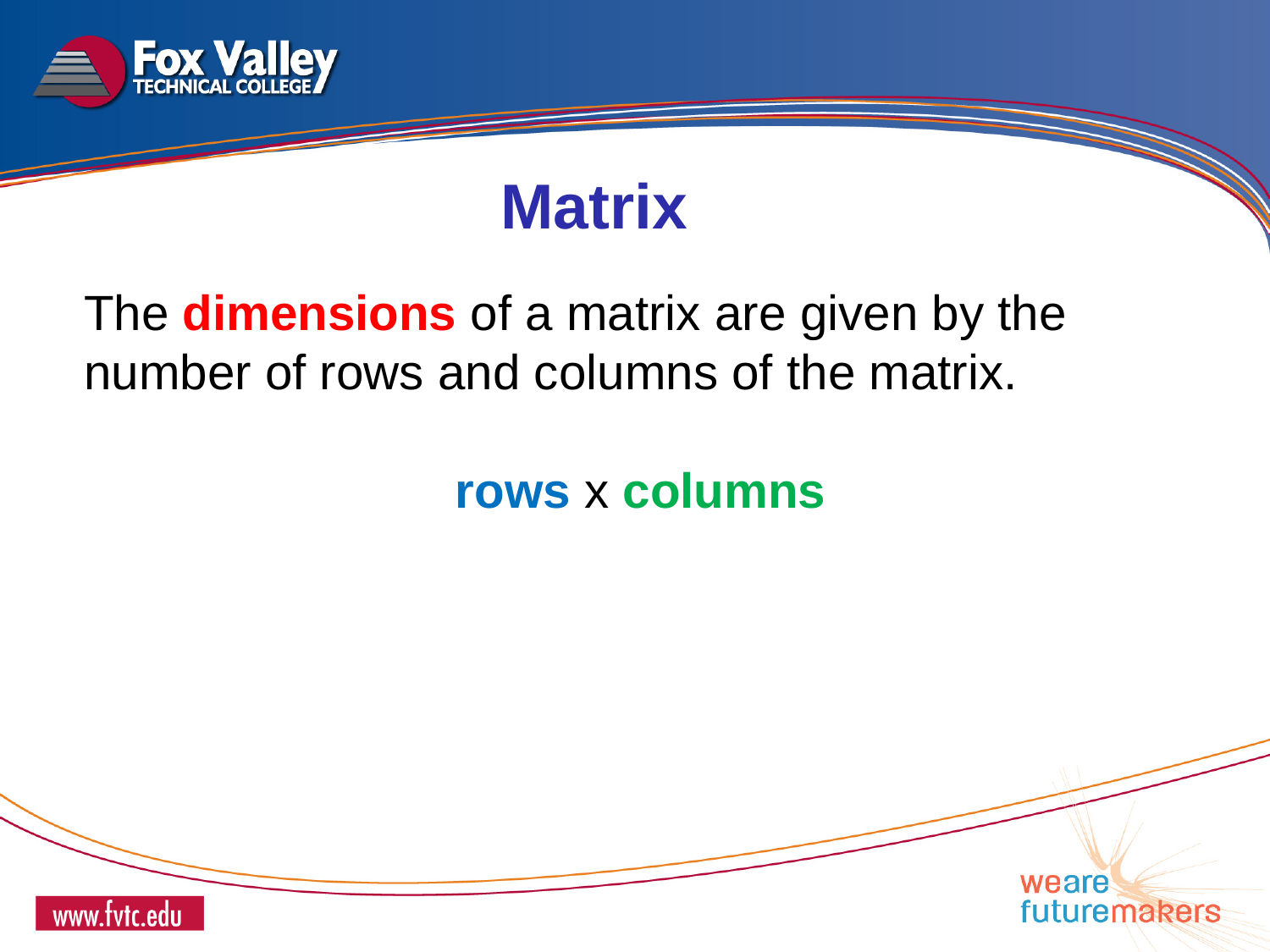

Matrix
The dimensions of a matrix are given by the number of rows and columns of the matrix.

                           rows x columns